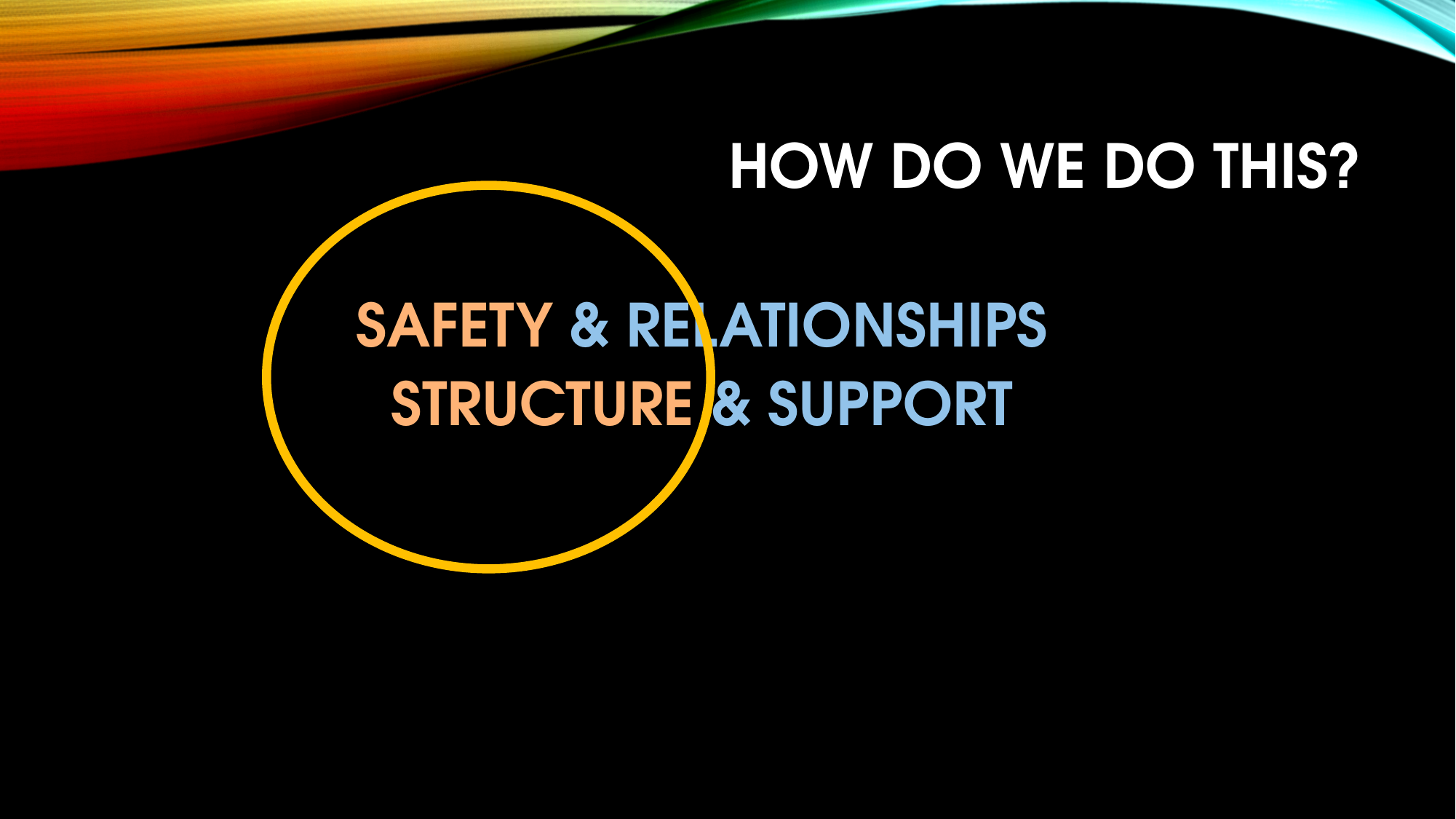

# How do we do this?

SAFETY & RELATIONSHIPS
STRUCTURE & SUPPORT